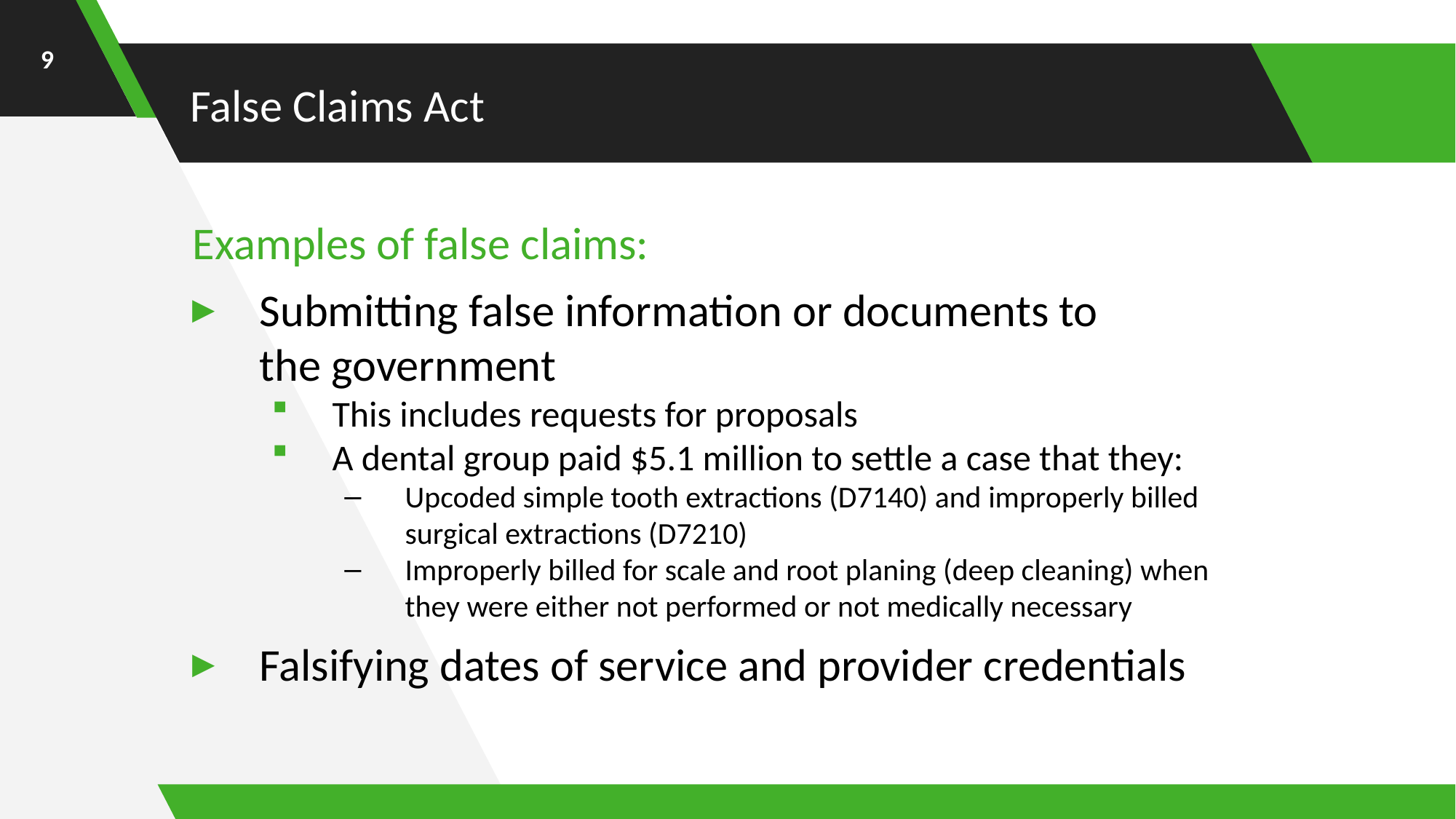

9
# False Claims Act
Examples of false claims:
Submitting false information or documents to
the government
This includes requests for proposals
A dental group paid $5.1 million to settle a case that they:
Upcoded simple tooth extractions (D7140) and improperly billed
surgical extractions (D7210)
Improperly billed for scale and root planing (deep cleaning) when
they were either not performed or not medically necessary
Falsifying dates of service and provider credentials